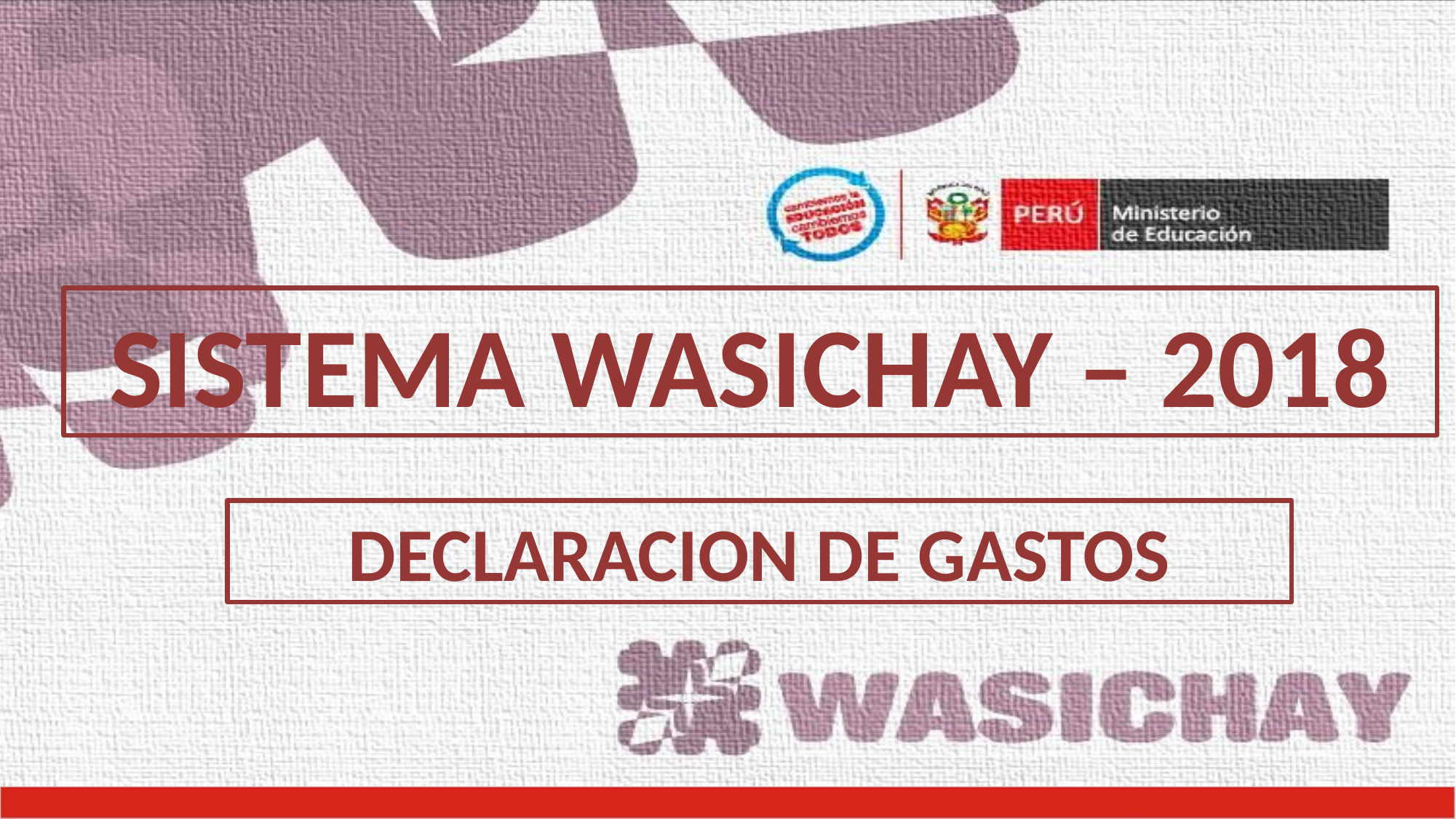

SISTEMA WASICHAY – 2018
DECLARACION DE GASTOS